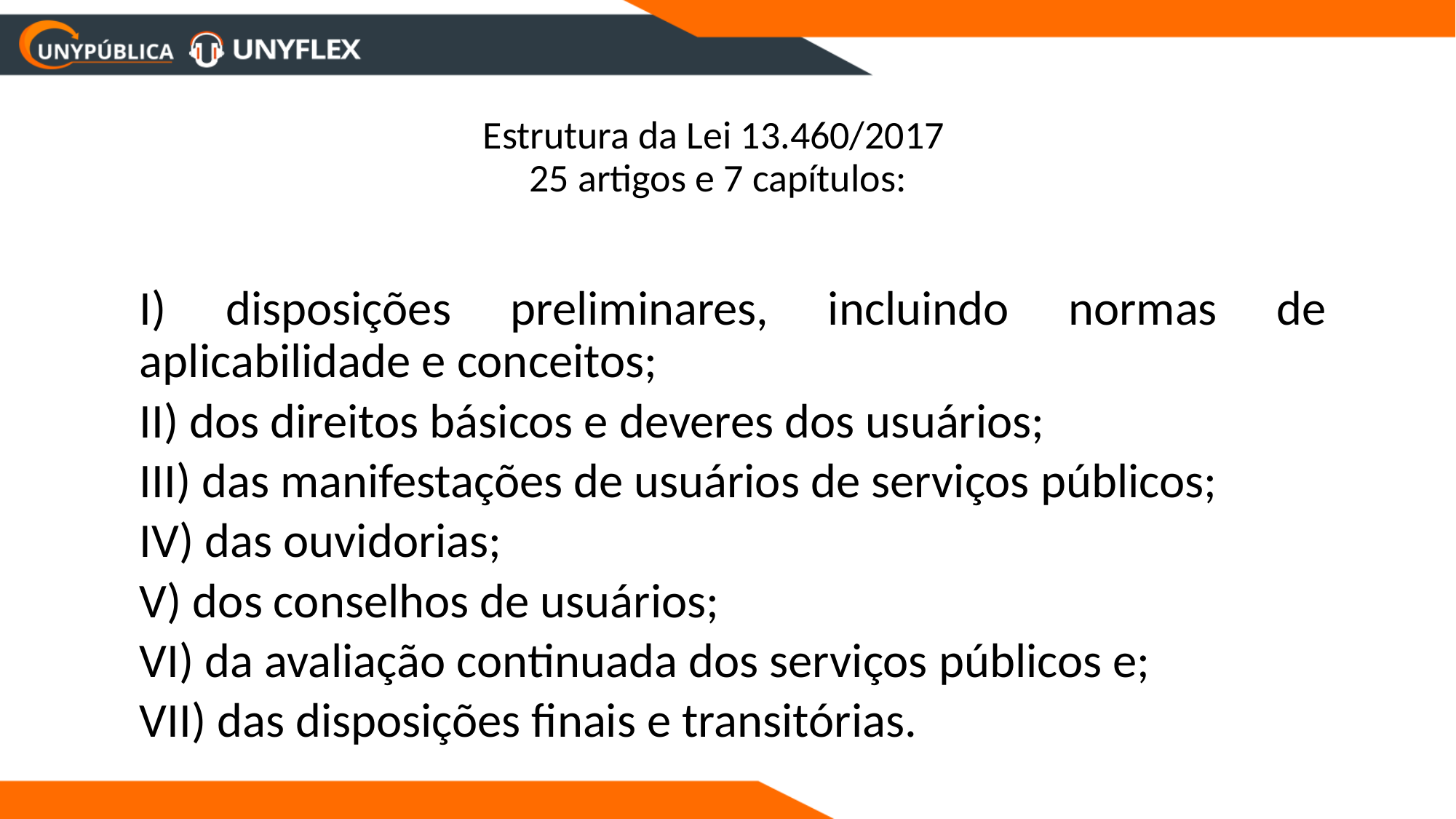

# Estrutura da Lei 13.460/2017 25 artigos e 7 capítulos:

	I) disposições preliminares, incluindo normas de aplicabilidade e conceitos;
	II) dos direitos básicos e deveres dos usuários;
	III) das manifestações de usuários de serviços públicos;
 	IV) das ouvidorias;
	V) dos conselhos de usuários;
	VI) da avaliação continuada dos serviços públicos e;
	VII) das disposições finais e transitórias.